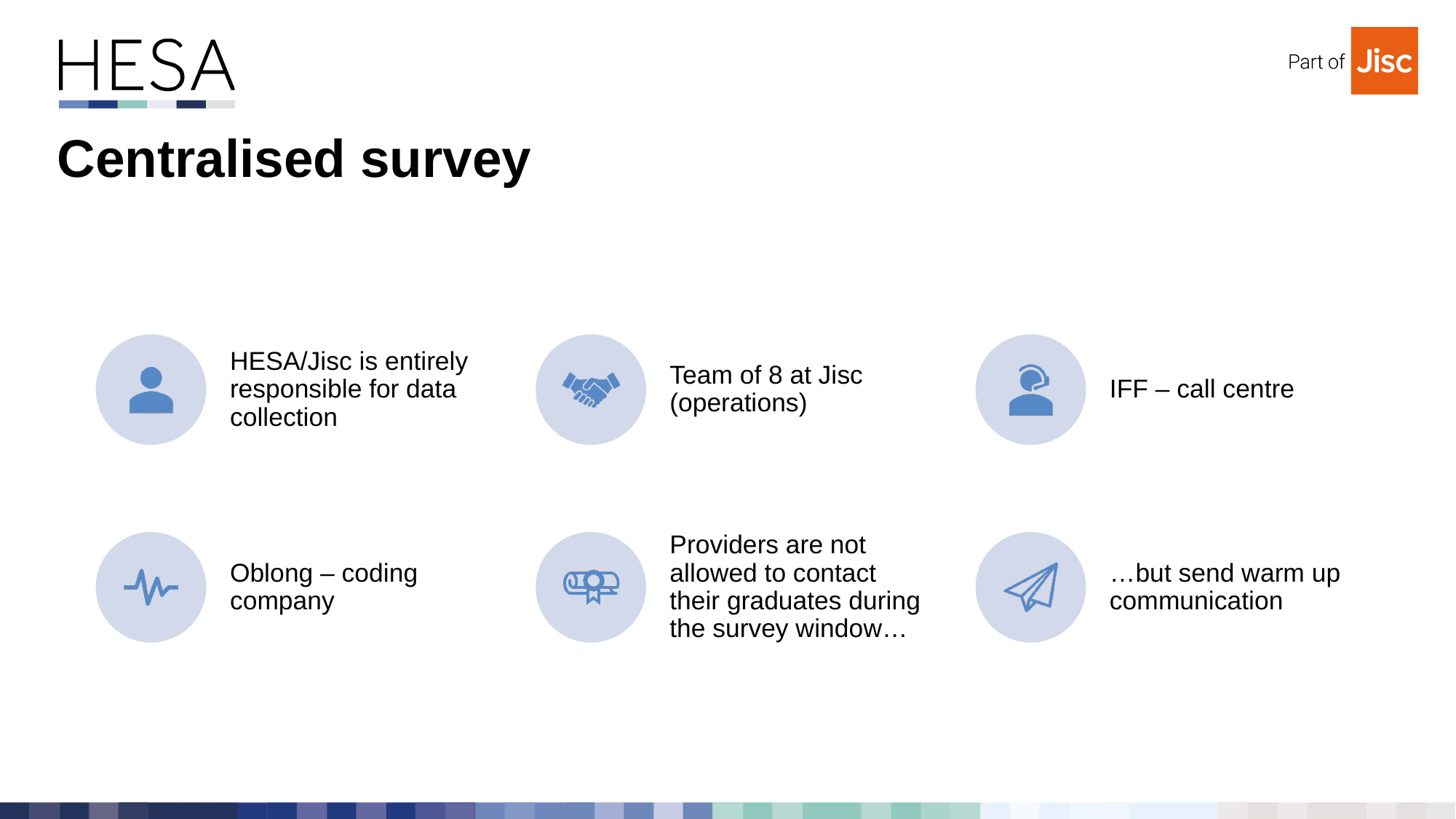

# Centralised survey
HESA/Jisc is entirely responsible for data collection
Team of 8 at Jisc (operations)
IFF – call centre
Oblong – coding company
Providers are not allowed to contact their graduates during the survey window…
…but send warm up communication